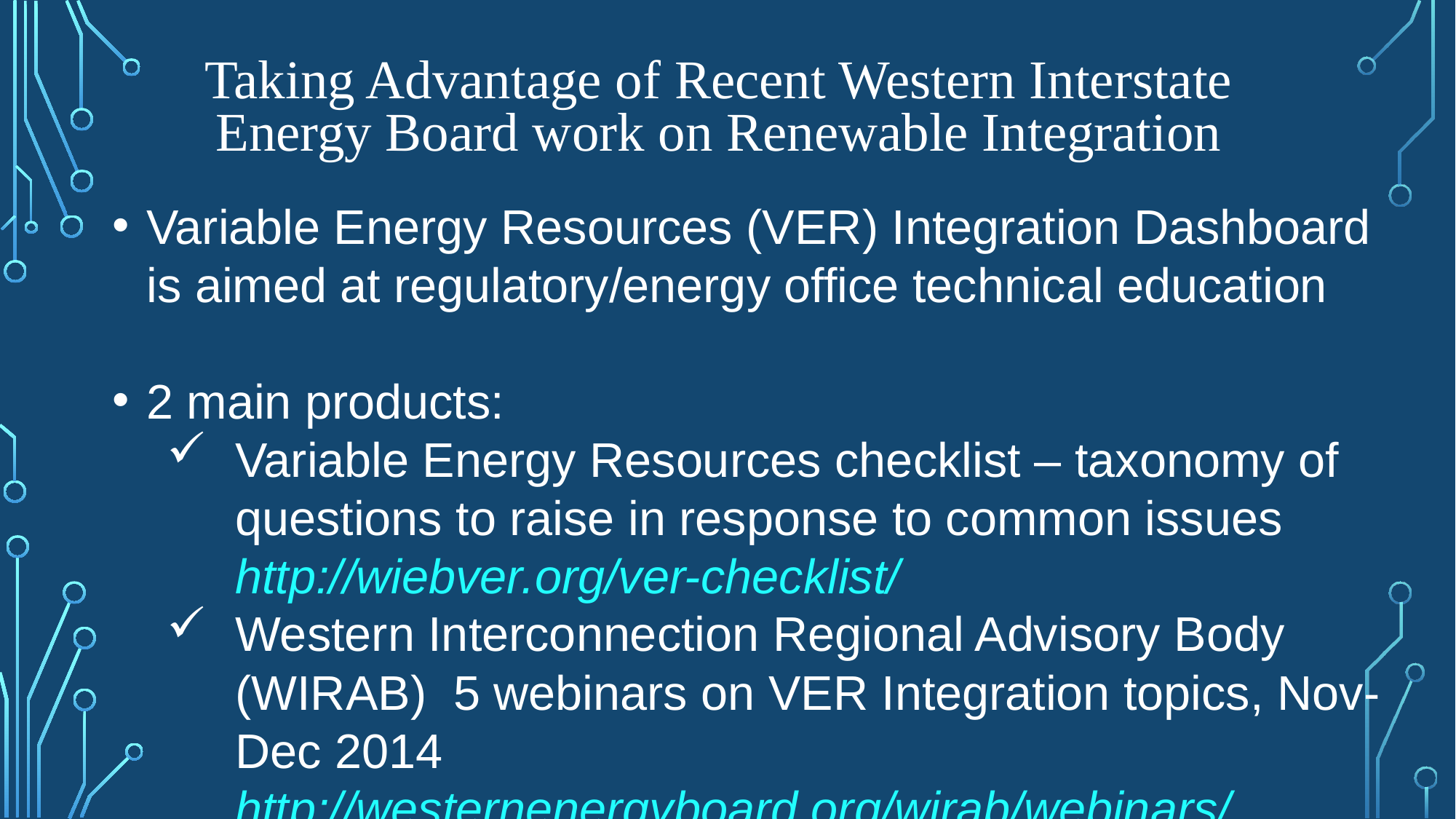

Taking Advantage of Recent Western Interstate Energy Board work on Renewable Integration
Variable Energy Resources (VER) Integration Dashboard is aimed at regulatory/energy office technical education

2 main products:
Variable Energy Resources checklist – taxonomy of questions to raise in response to common issues http://wiebver.org/ver-checklist/
Western Interconnection Regional Advisory Body (WIRAB)  5 webinars on VER Integration topics, Nov-Dec 2014 http://westernenergyboard.org/wirab/webinars/